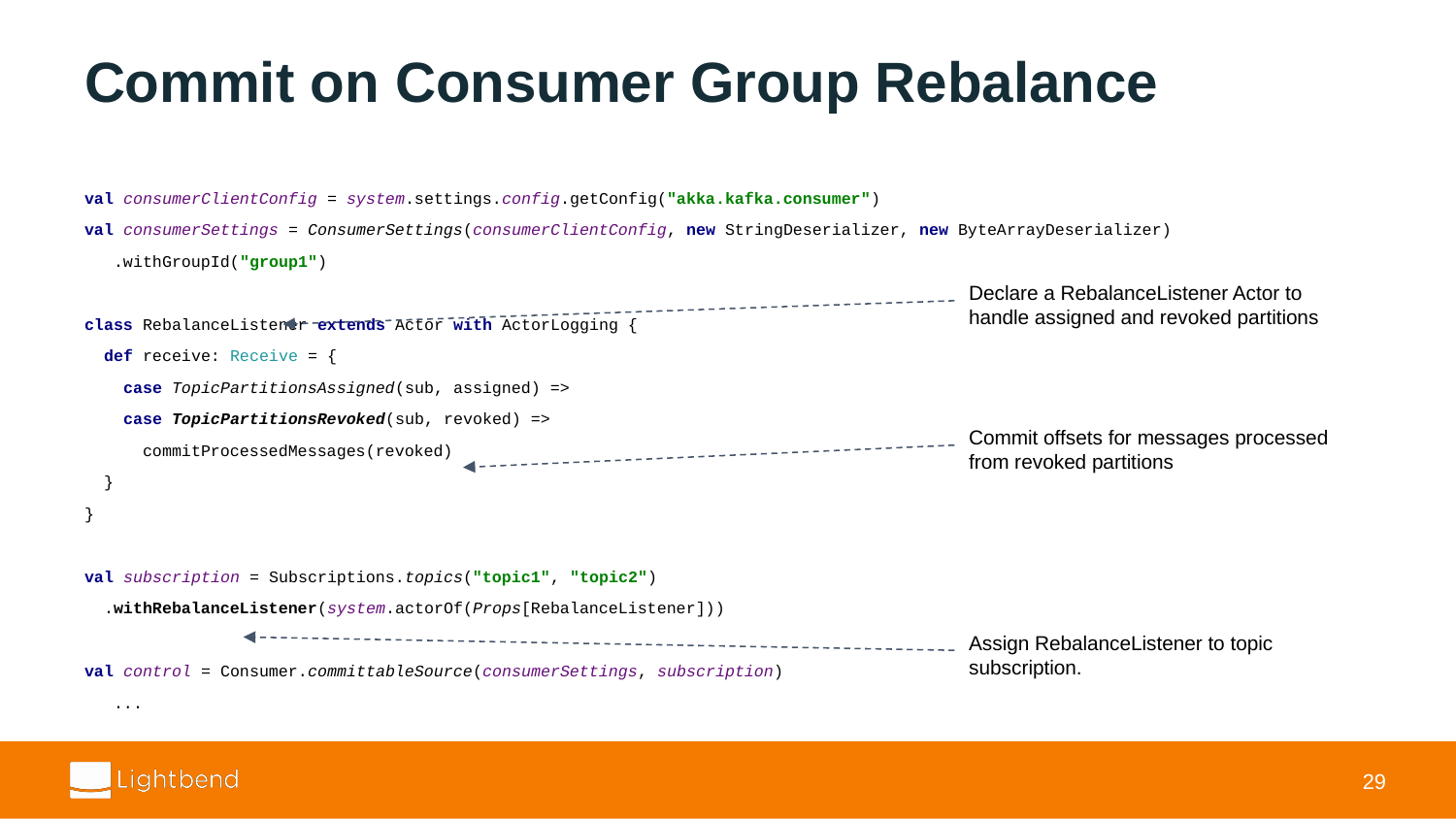

# Commit on Consumer Group Rebalance
val consumerClientConfig = system.settings.config.getConfig("akka.kafka.consumer")
val consumerSettings = ConsumerSettings(consumerClientConfig, new StringDeserializer, new ByteArrayDeserializer)
   .withGroupId("group1")

class RebalanceListener extends Actor with ActorLogging {
  def receive: Receive = {
    case TopicPartitionsAssigned(sub, assigned) =>
    case TopicPartitionsRevoked(sub, revoked) =>
      commitProcessedMessages(revoked)
  }
}

val subscription = Subscriptions.topics("topic1", "topic2")
  .withRebalanceListener(system.actorOf(Props[RebalanceListener]))

val control = Consumer.committableSource(consumerSettings, subscription)
   ...

Declare a RebalanceListener Actor to handle assigned and revoked partitions
Commit offsets for messages processed from revoked partitions
Assign RebalanceListener to topic subscription.
29